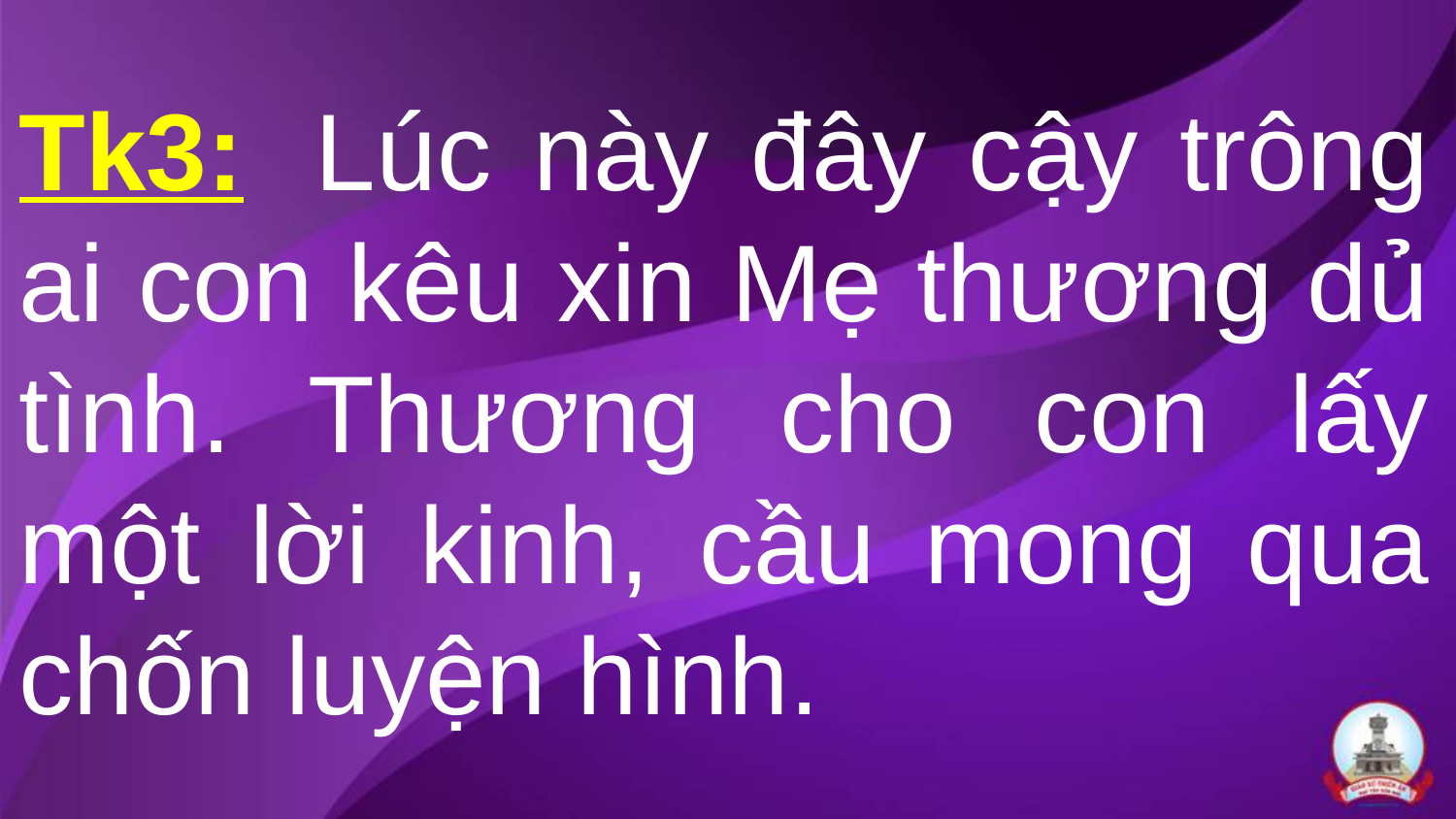

Tk3:  Lúc này đây cậy trông ai con kêu xin Mẹ thương dủ tình. Thương cho con lấy một lời kinh, cầu mong qua chốn luyện hình.